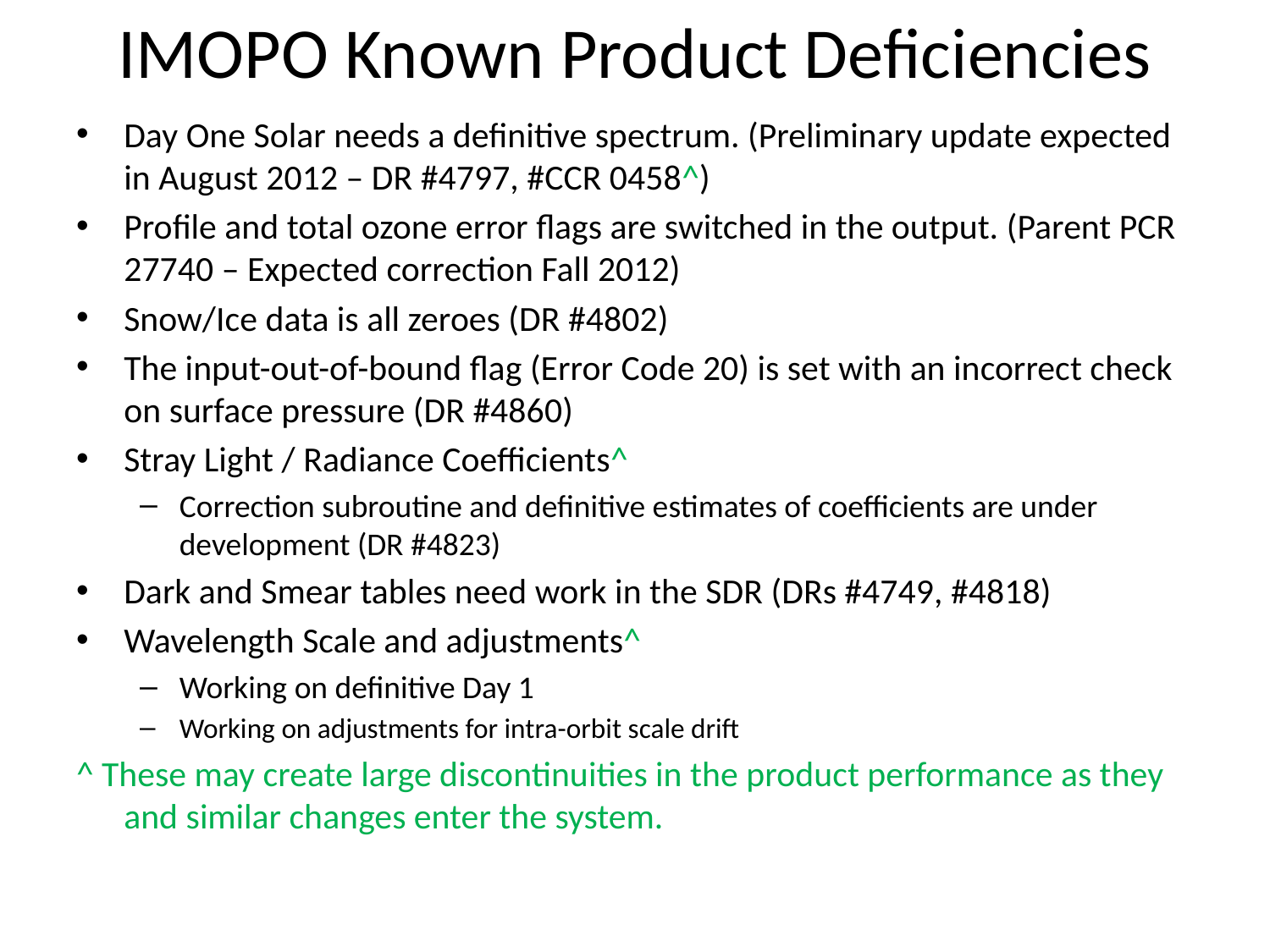

# IMOPO Known Product Deficiencies
Day One Solar needs a definitive spectrum. (Preliminary update expected in August 2012 – DR #4797, #CCR 0458^)
Profile and total ozone error flags are switched in the output. (Parent PCR 27740 – Expected correction Fall 2012)
Snow/Ice data is all zeroes (DR #4802)
The input-out-of-bound flag (Error Code 20) is set with an incorrect check on surface pressure (DR #4860)
Stray Light / Radiance Coefficients^
Correction subroutine and definitive estimates of coefficients are under development (DR #4823)
Dark and Smear tables need work in the SDR (DRs #4749, #4818)
Wavelength Scale and adjustments^
Working on definitive Day 1
Working on adjustments for intra-orbit scale drift
^ These may create large discontinuities in the product performance as they and similar changes enter the system.